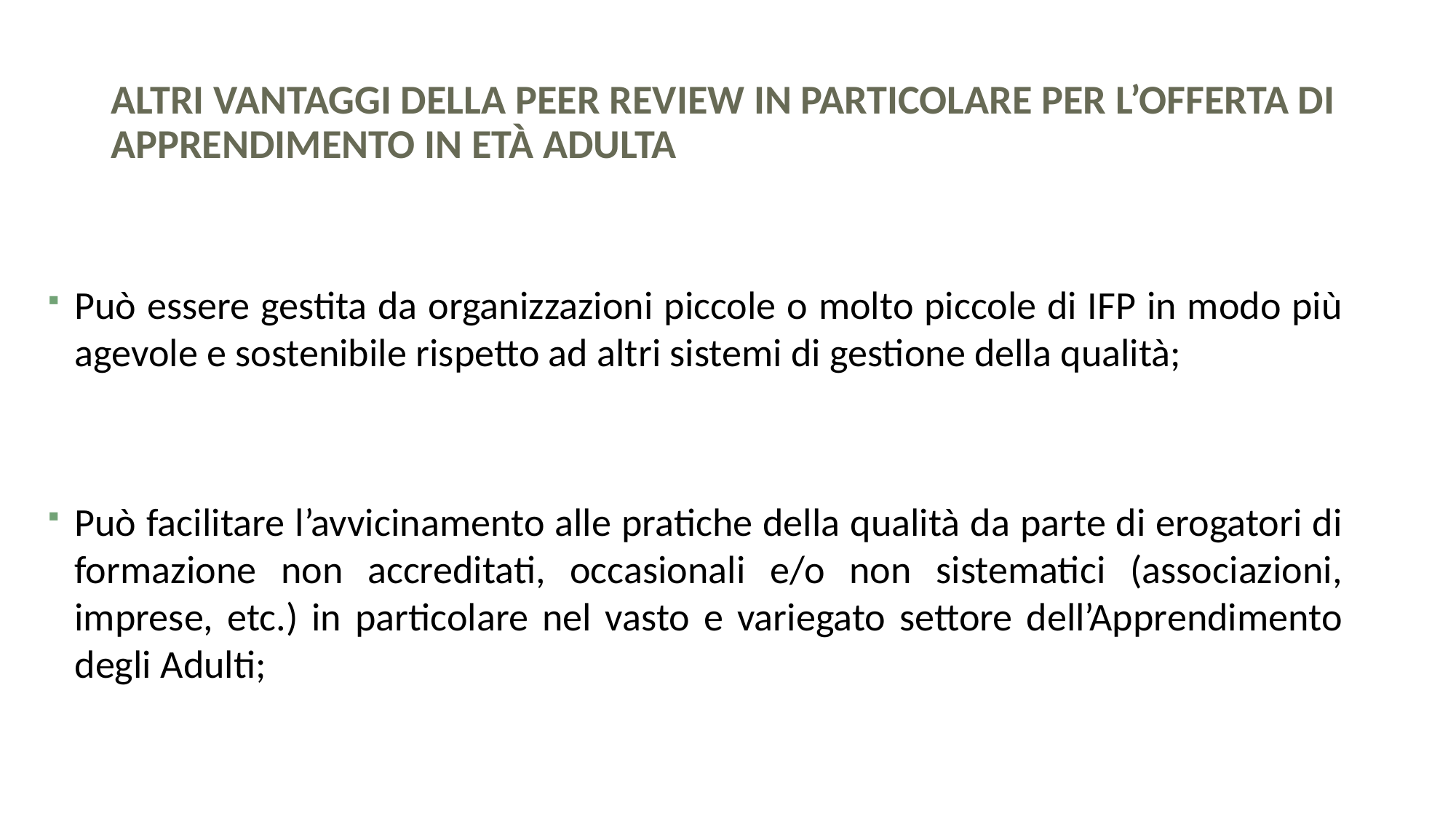

# Altri vantaggi della Peer Review in particolare per l’offerta di apprendimento in età adulta

Può essere gestita da organizzazioni piccole o molto piccole di IFP in modo più agevole e sostenibile rispetto ad altri sistemi di gestione della qualità;

Può facilitare l’avvicinamento alle pratiche della qualità da parte di erogatori di formazione non accreditati, occasionali e/o non sistematici (associazioni, imprese, etc.) in particolare nel vasto e variegato settore dell’Apprendimento degli Adulti;